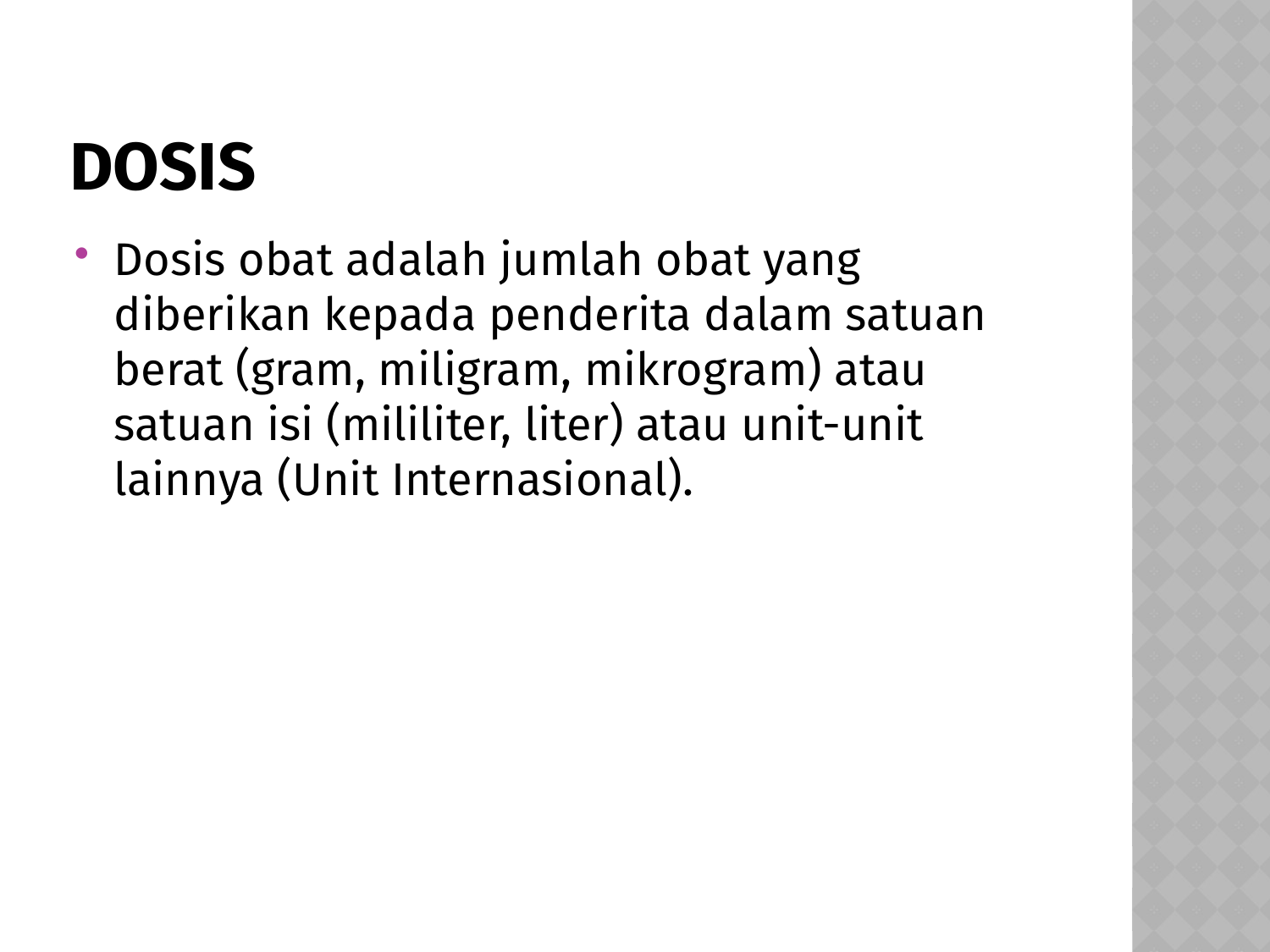

# DOSIS
Dosis obat adalah jumlah obat yang diberikan kepada penderita dalam satuan berat (gram, miligram, mikrogram) atau satuan isi (mililiter, liter) atau unit-unit lainnya (Unit Internasional).